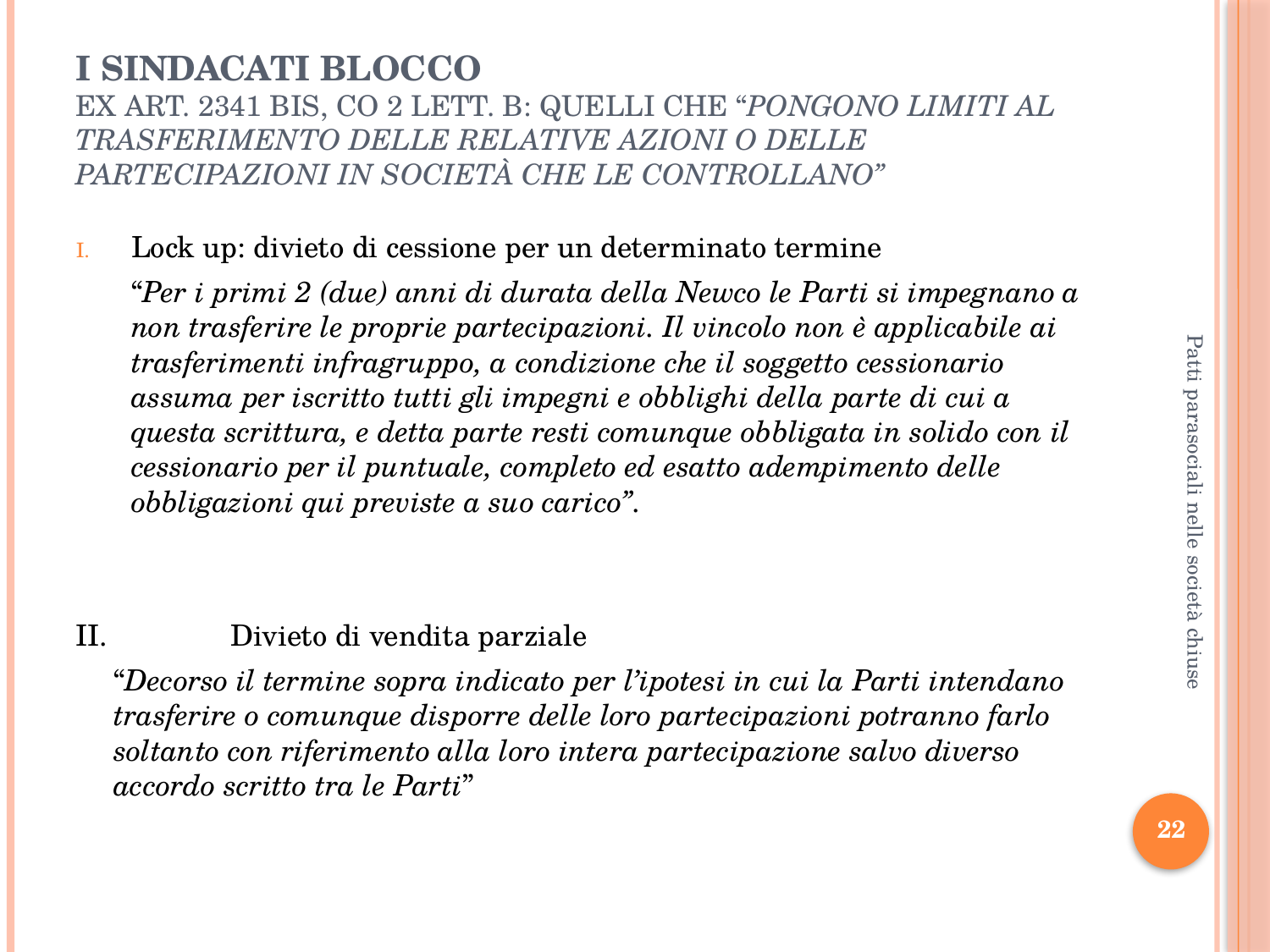

# I sindacati blocco Ex art. 2341 bis, co 2 lett. b: Quelli che “pongono limiti al trasferimento delle relative azioni o delle partecipazioni in società che le controllano”
Lock up: divieto di cessione per un determinato termine
	“Per i primi 2 (due) anni di durata della Newco le Parti si impegnano a non trasferire le proprie partecipazioni. Il vincolo non è applicabile ai trasferimenti infragruppo, a condizione che il soggetto cessionario assuma per iscritto tutti gli impegni e obblighi della parte di cui a questa scrittura, e detta parte resti comunque obbligata in solido con il cessionario per il puntuale, completo ed esatto adempimento delle obbligazioni qui previste a suo carico”.

II. 	Divieto di vendita parziale
	“Decorso il termine sopra indicato per l’ipotesi in cui la Parti intendano trasferire o comunque disporre delle loro partecipazioni potranno farlo soltanto con riferimento alla loro intera partecipazione salvo diverso accordo scritto tra le Parti”

Patti parasociali nelle società chiuse
22